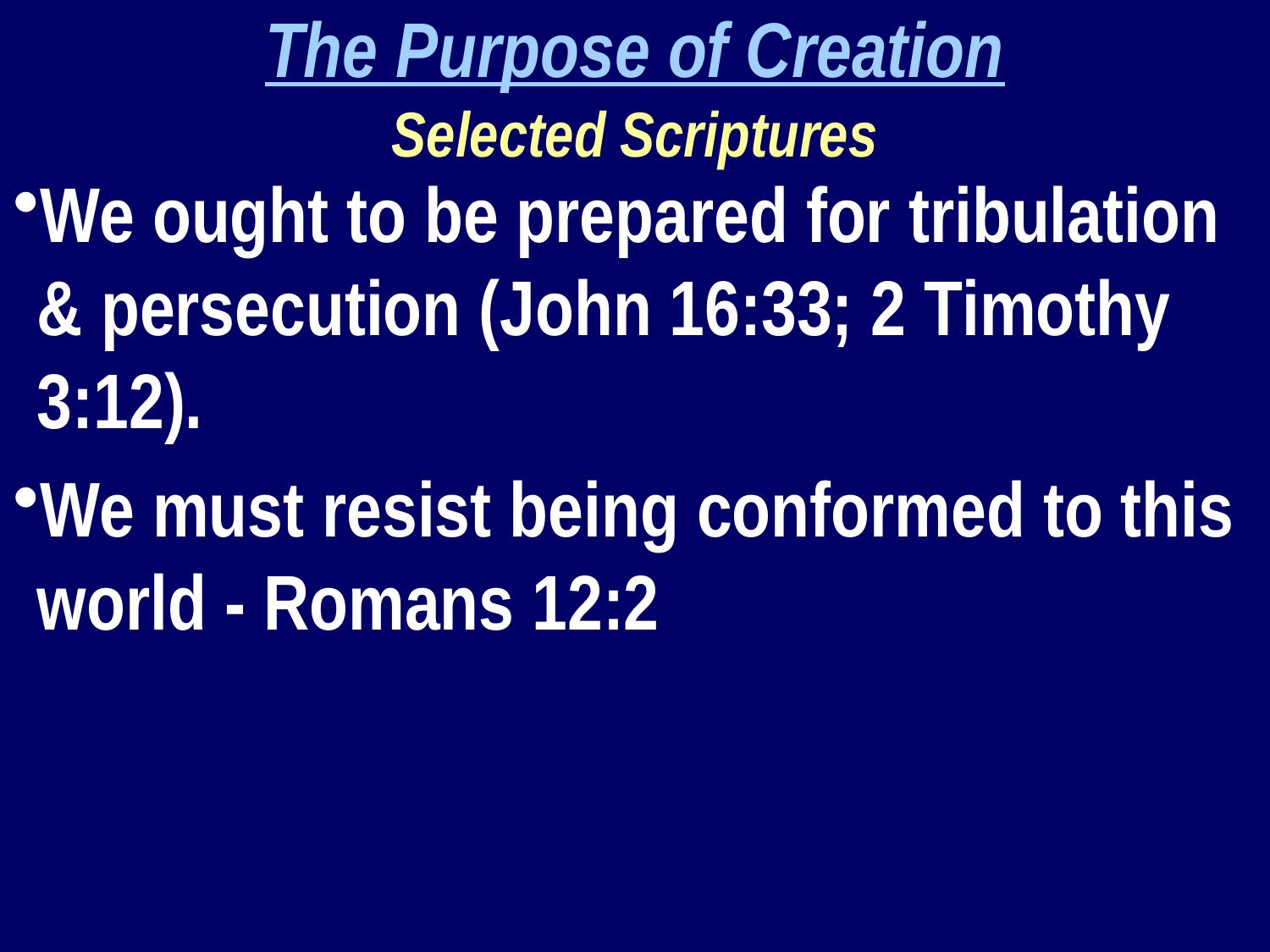

The Purpose of Creation
Selected Scriptures
We ought to be prepared for tribulation & persecution (John 16:33; 2 Timothy 3:12).
We must resist being conformed to this world - Romans 12:2